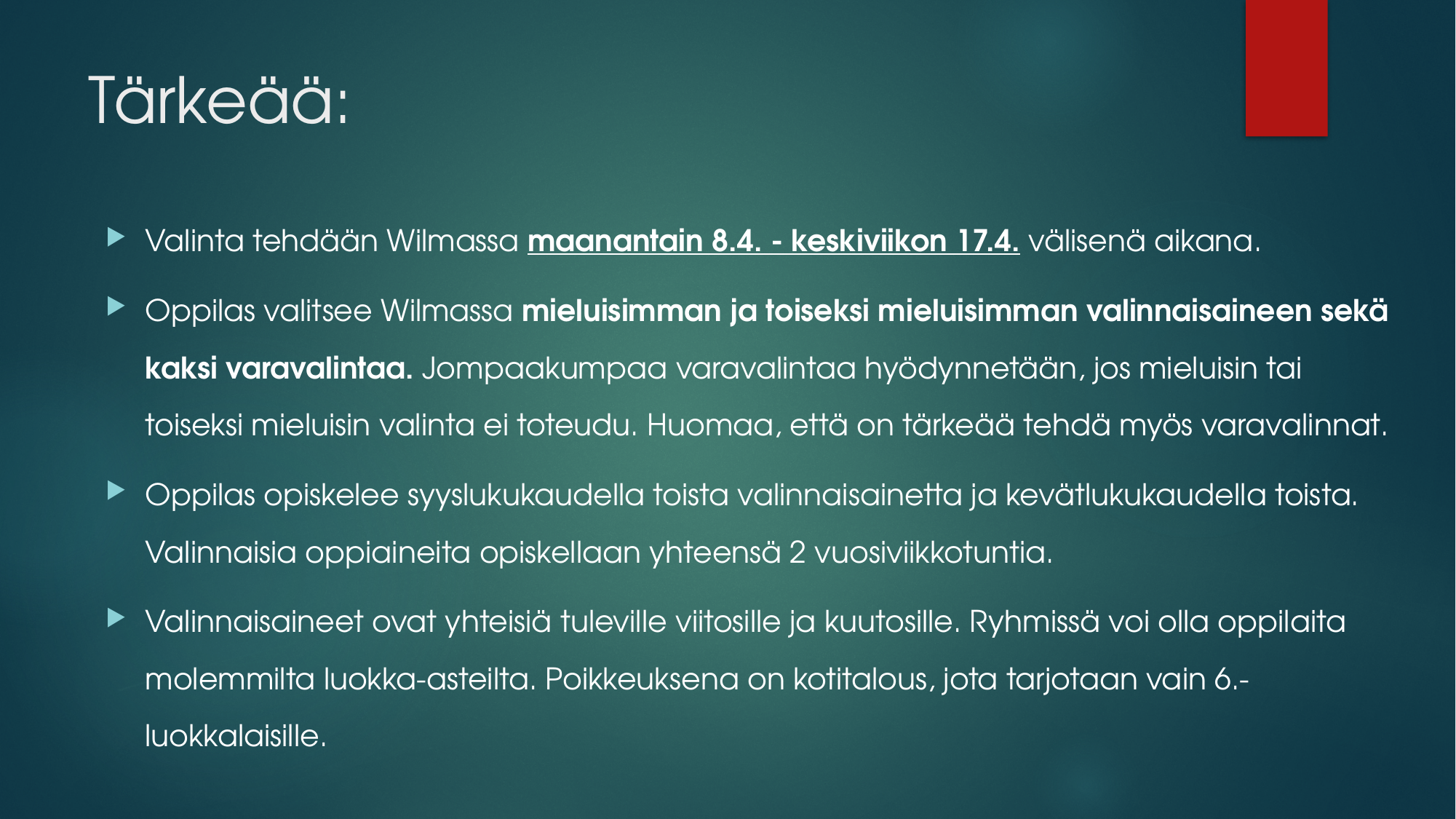

# Tärkeää:
Valinta tehdään Wilmassa maanantain 8.4. - keskiviikon 17.4. välisenä aikana.
Oppilas valitsee Wilmassa mieluisimman ja toiseksi mieluisimman valinnaisaineen sekä kaksi varavalintaa. Jompaakumpaa varavalintaa hyödynnetään, jos mieluisin tai toiseksi mieluisin valinta ei toteudu. Huomaa, että on tärkeää tehdä myös varavalinnat.
Oppilas opiskelee syyslukukaudella toista valinnaisainetta ja kevätlukukaudella toista. Valinnaisia oppiaineita opiskellaan yhteensä 2 vuosiviikkotuntia.
Valinnaisaineet ovat yhteisiä tuleville viitosille ja kuutosille. Ryhmissä voi olla oppilaita molemmilta luokka-asteilta. Poikkeuksena on kotitalous, jota tarjotaan vain 6.-luokkalaisille.